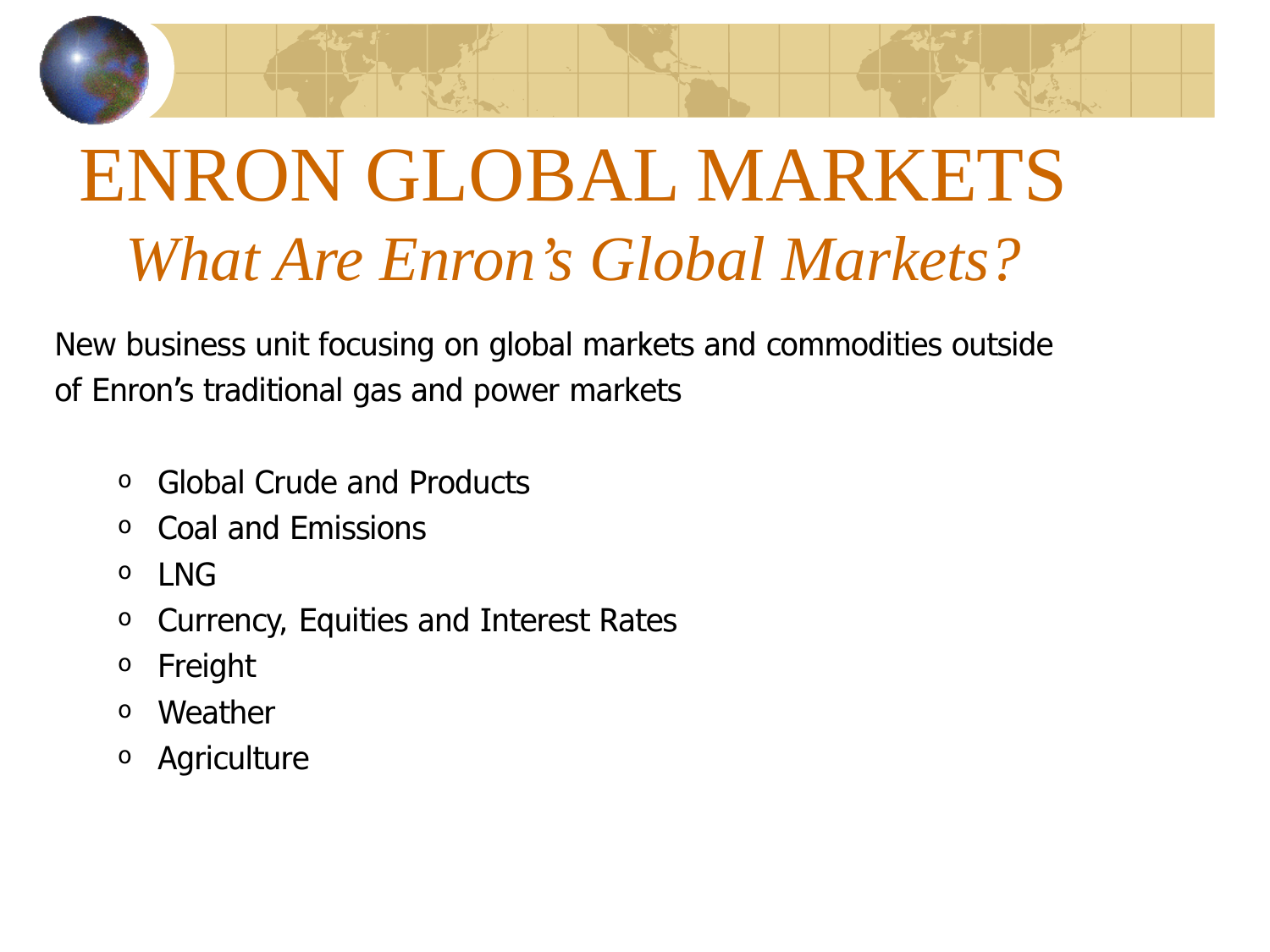

# ENRON GLOBAL MARKETS What Are Enron’s Global Markets?
New business unit focusing on global markets and commodities outside
of Enron’s traditional gas and power markets

Global Crude and Products
Coal and Emissions
LNG
Currency, Equities and Interest Rates
Freight
Weather
Agriculture